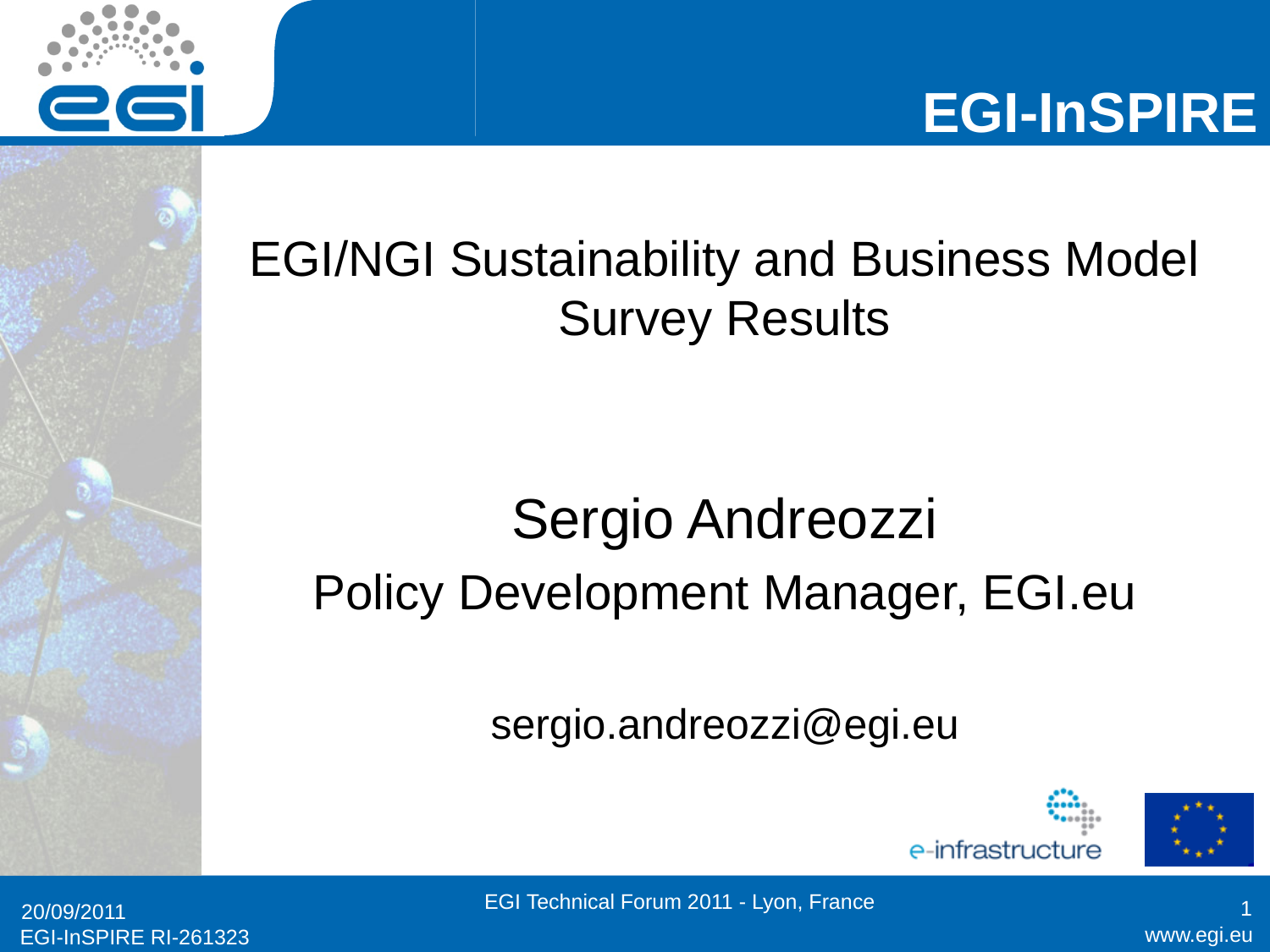

# EGI/NGI Sustainability and Business Model Survey Results
Sergio Andreozzi
Policy Development Manager, EGI.eu

sergio.andreozzi@egi.eu

EGI Technical Forum 2011 - Lyon, France
1
20/09/2011